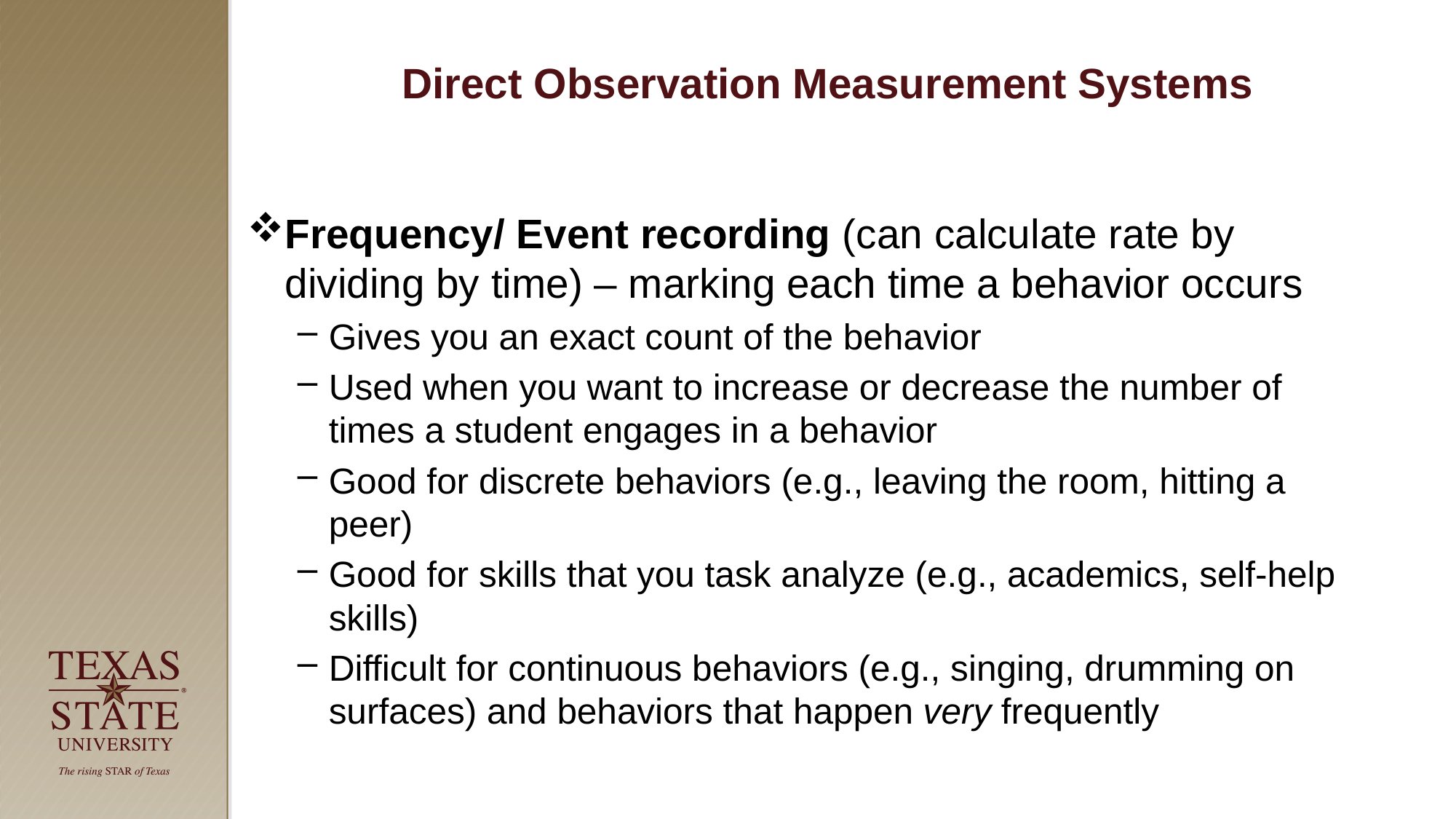

# Direct Observation Measurement Systems
Frequency/ Event recording (can calculate rate by dividing by time) – marking each time a behavior occurs
Gives you an exact count of the behavior
Used when you want to increase or decrease the number of times a student engages in a behavior
Good for discrete behaviors (e.g., leaving the room, hitting a peer)
Good for skills that you task analyze (e.g., academics, self-help skills)
Difficult for continuous behaviors (e.g., singing, drumming on surfaces) and behaviors that happen very frequently